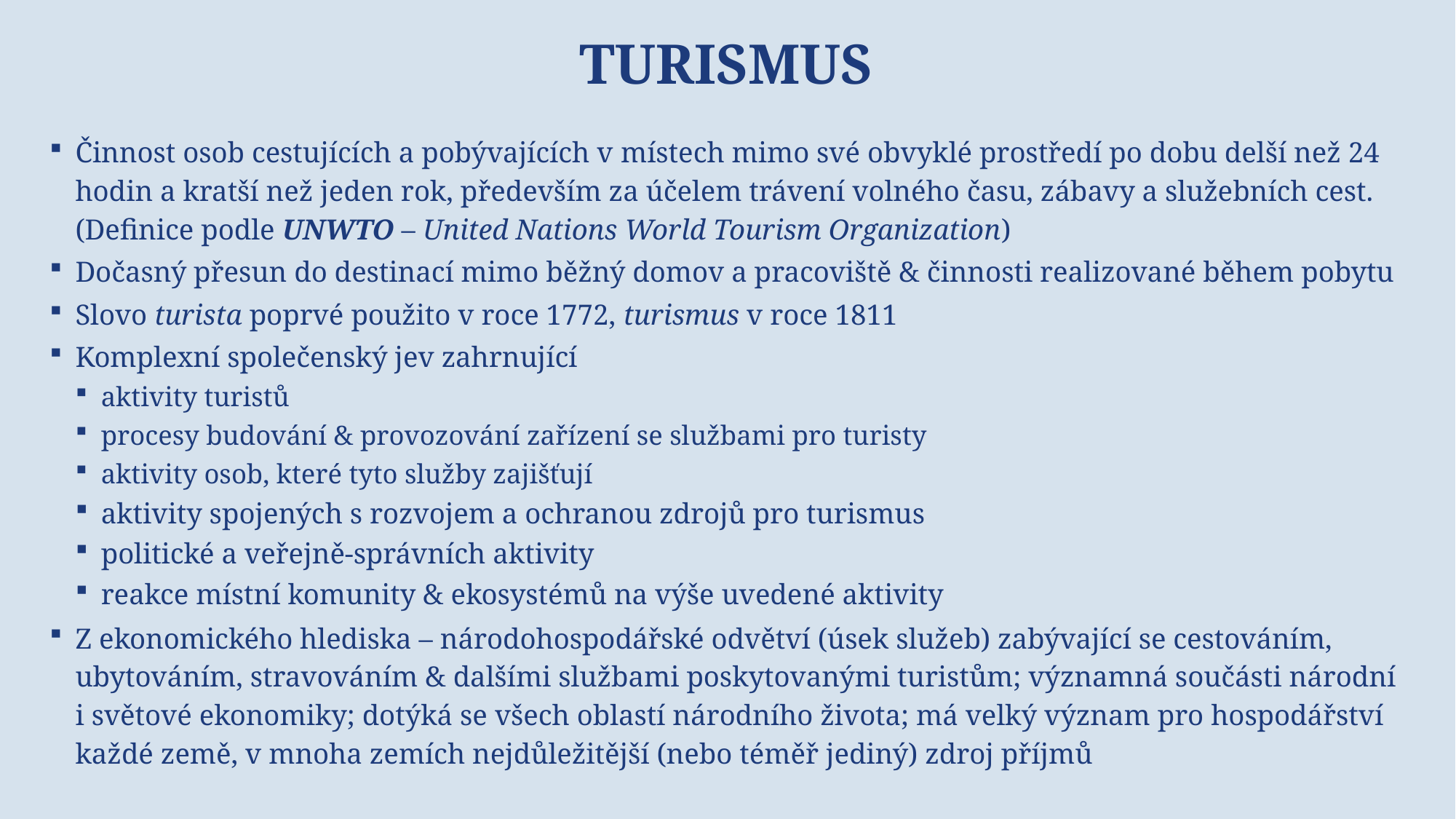

# turismus
Činnost osob cestujících a pobývajících v místech mimo své obvyklé prostředí po dobu delší než 24 hodin a kratší než jeden rok, především za účelem trávení volného času, zábavy a služebních cest. (Definice podle UNWTO – United Nations World Tourism Organization)
Dočasný přesun do destinací mimo běžný domov a pracoviště & činnosti realizované během pobytu
Slovo turista poprvé použito v roce 1772, turismus v roce 1811
Komplexní společenský jev zahrnující
aktivity turistů
procesy budování & provozování zařízení se službami pro turisty
aktivity osob, které tyto služby zajišťují
aktivity spojených s rozvojem a ochranou zdrojů pro turismus
politické a veřejně-správních aktivity
reakce místní komunity & ekosystémů na výše uvedené aktivity
Z ekonomického hlediska – národohospodářské odvětví (úsek služeb) zabývající se cestováním, ubytováním, stravováním & dalšími službami poskytovanými turistům; významná součásti národní i světové ekonomiky; dotýká se všech oblastí národního života; má velký význam pro hospodářství každé země, v mnoha zemích nejdůležitější (nebo téměř jediný) zdroj příjmů